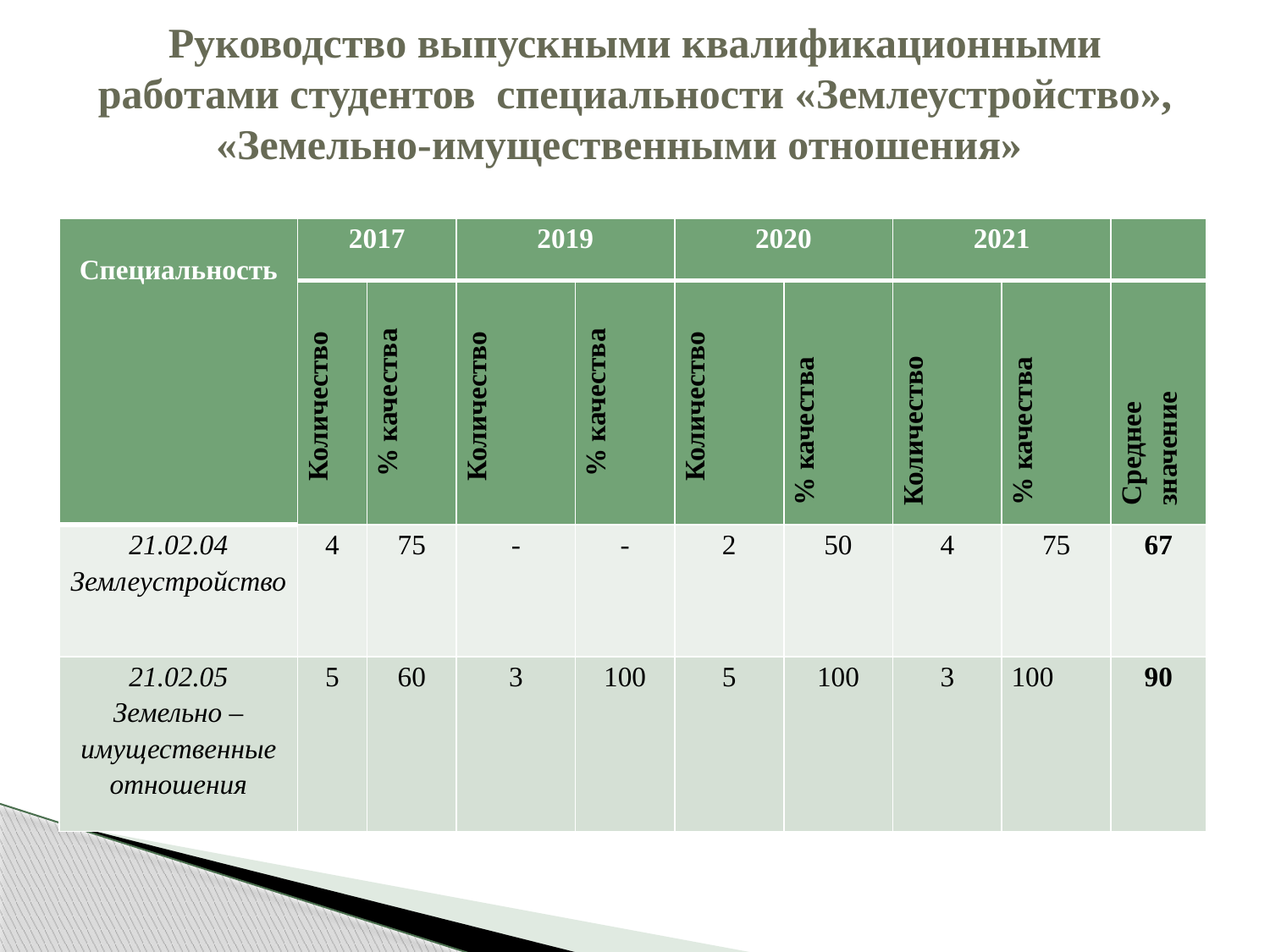

# Руководство выпускными квалификационными работами студентов  специальности «Землеустройство», «Земельно-имущественными отношения»
| Специальность | 2017 |  | 2019 |  | 2020 |  | 2021 |  |  |
| --- | --- | --- | --- | --- | --- | --- | --- | --- | --- |
|  | Количество | % качества | Количество | % качества | Количество | % качества | Количество | % качества | Среднее значение |
| 21.02.04 Землеустройство | 4 | 75 | - | - | 2 | 50 | 4 | 75 | 67 |
| 21.02.05 Земельно – имущественные отношения | 5 | 60 | 3 | 100 | 5 | 100 | 3 | 100 | 90 |